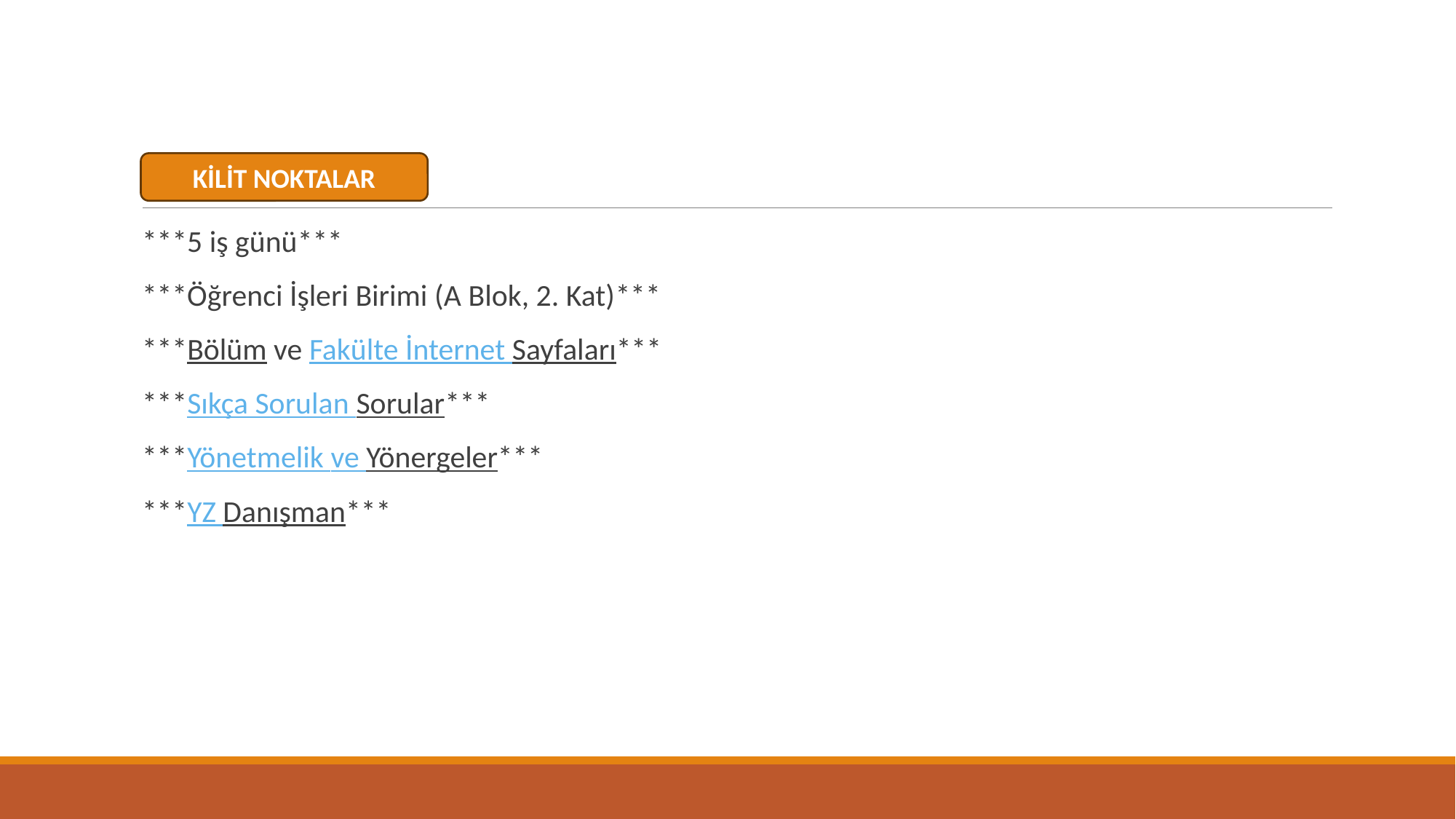

KİLİT NOKTALAR
***5 iş günü***
***Öğrenci İşleri Birimi (A Blok, 2. Kat)***
***Bölüm ve Fakülte İnternet Sayfaları***
***Sıkça Sorulan Sorular***
***Yönetmelik ve Yönergeler***
***YZ Danışman***